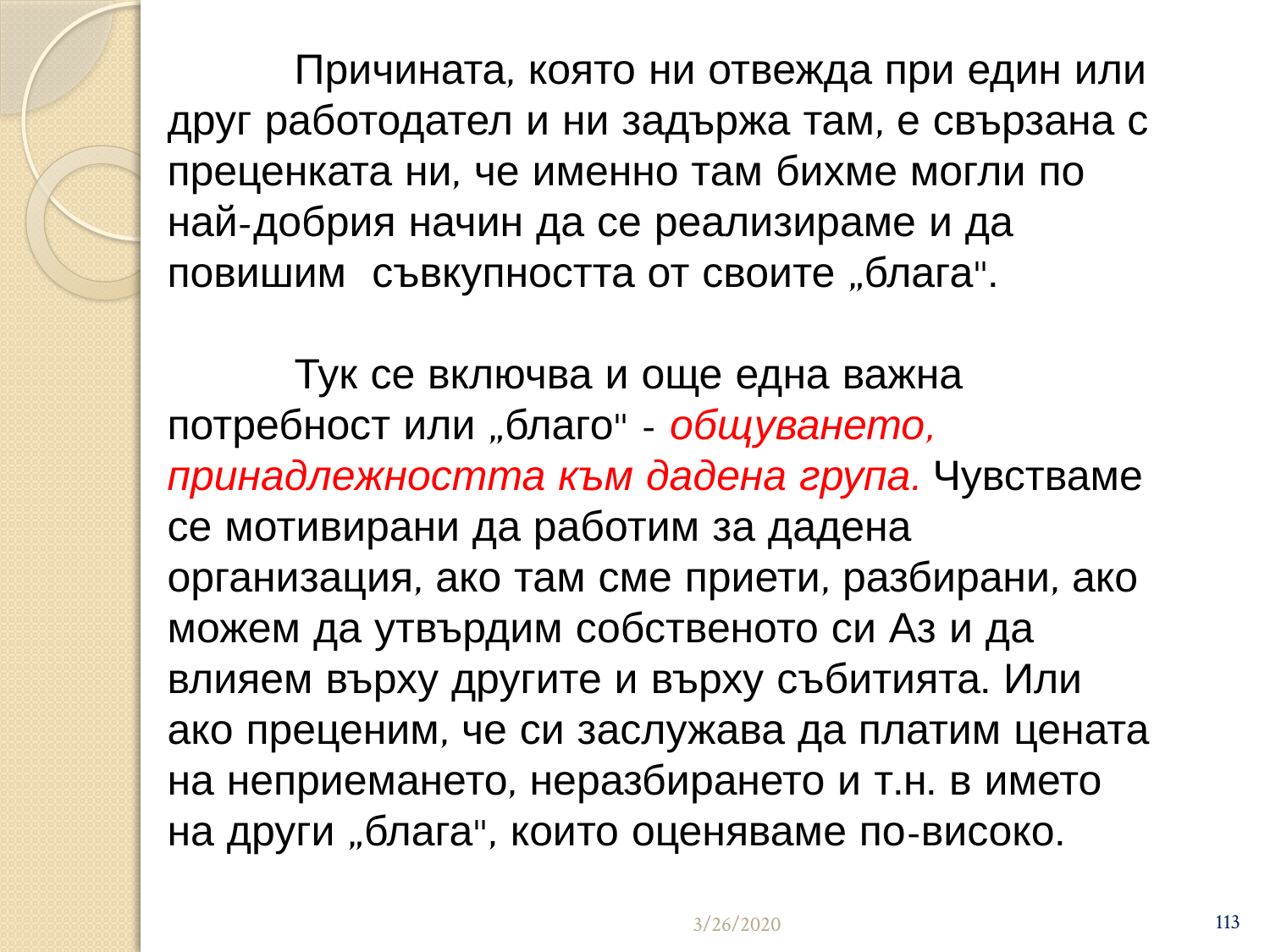

Причината, която ни отвежда при един или друг работодател и ни задържа там, е свързана с преценката ни, че именно там бихме могли по най-добрия начин да се реализираме и да повишим  съвкуп­ността от своите „блага".

	Тук се включва и още една важна потребност или „благо" - общуването, принадлежността към дадена група. Чувстваме се мотивирани да работим за дадена организация, ако там сме приети, разбирани, ако можем да утвърдим собственото си Аз и да влияем върху другите и върху събитията. Или ако преценим, че си заслужава да платим цената на неприемането, неразбирането и т.н. в името на други „блага", които оценяваме по-високо.
3/26/2020
113